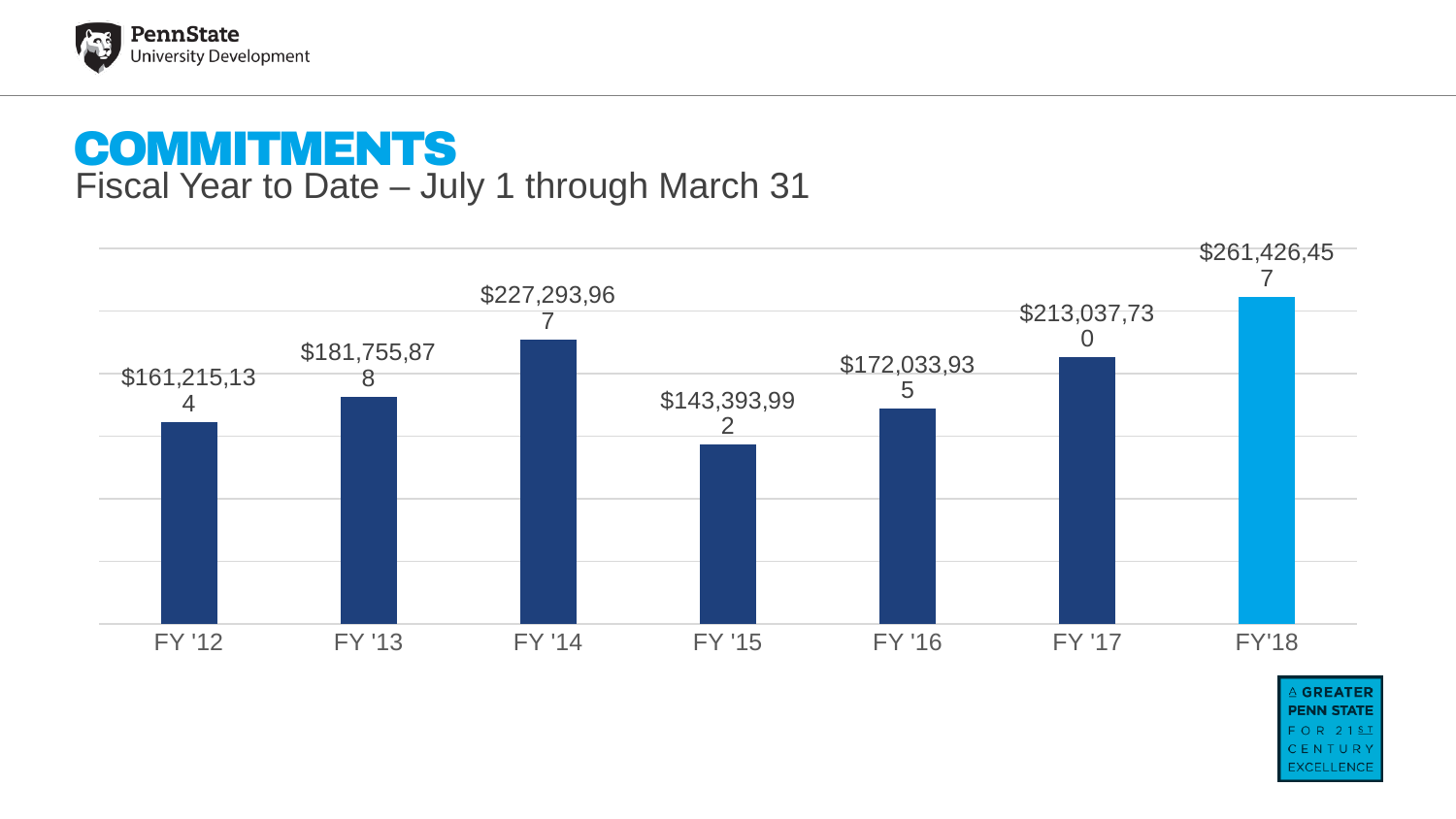

# Commitments
Fiscal Year to Date – July 1 through March 31

### Chart

| Category | Series 1 |
|---|---|
| FY '12 | 161215134.0 |
| FY '13 | 181755878.0 |
| FY '14 | 227293967.0 |
| FY '15 | 143393992.0 |
| FY '16 | 172033935.0 |
| FY '17 | 213037730.0 |
| FY'18 | 261426457.0 |